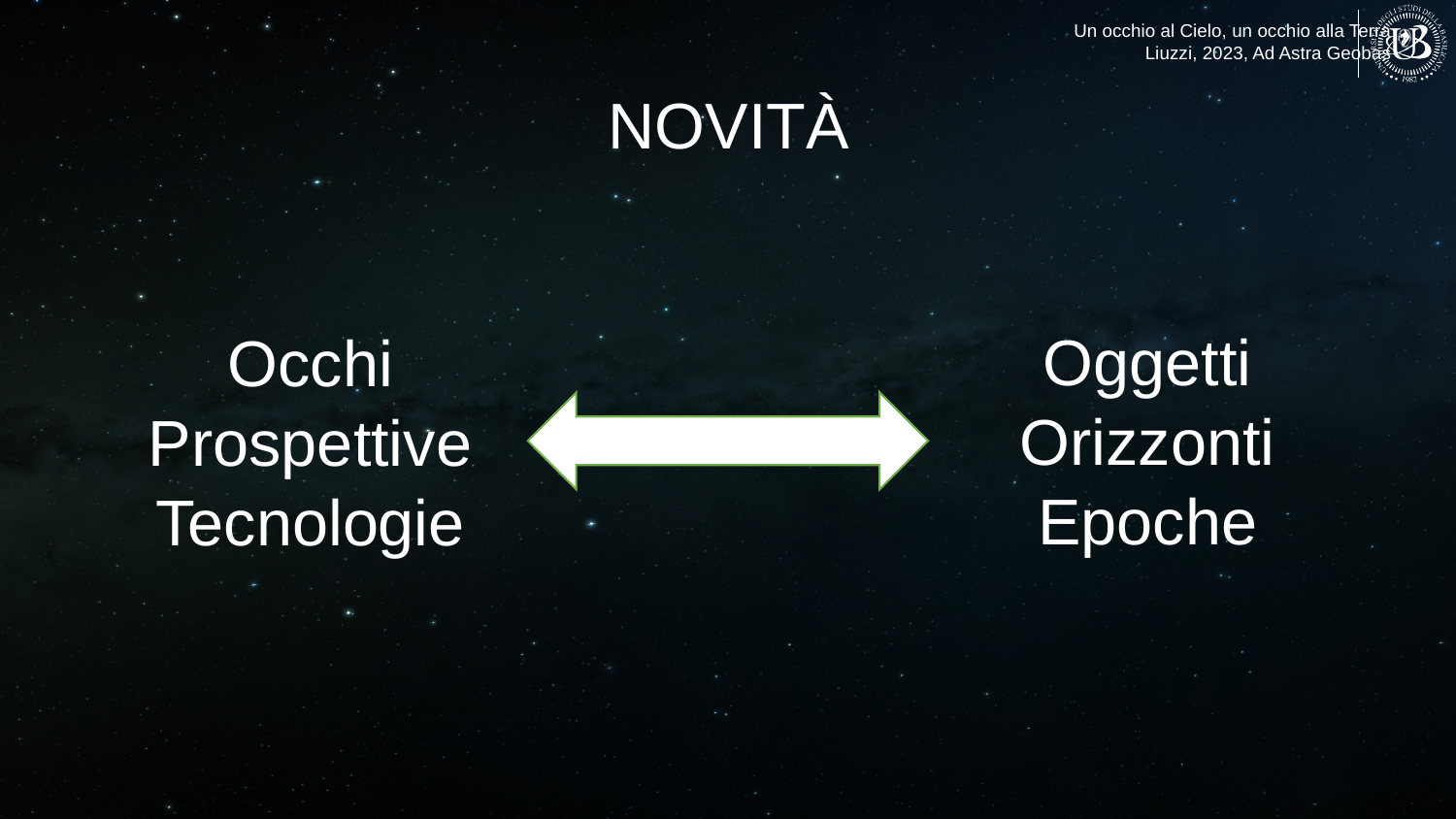

NOVITÀ
Oggetti
Orizzonti
Epoche
Occhi
Prospettive
Tecnologie